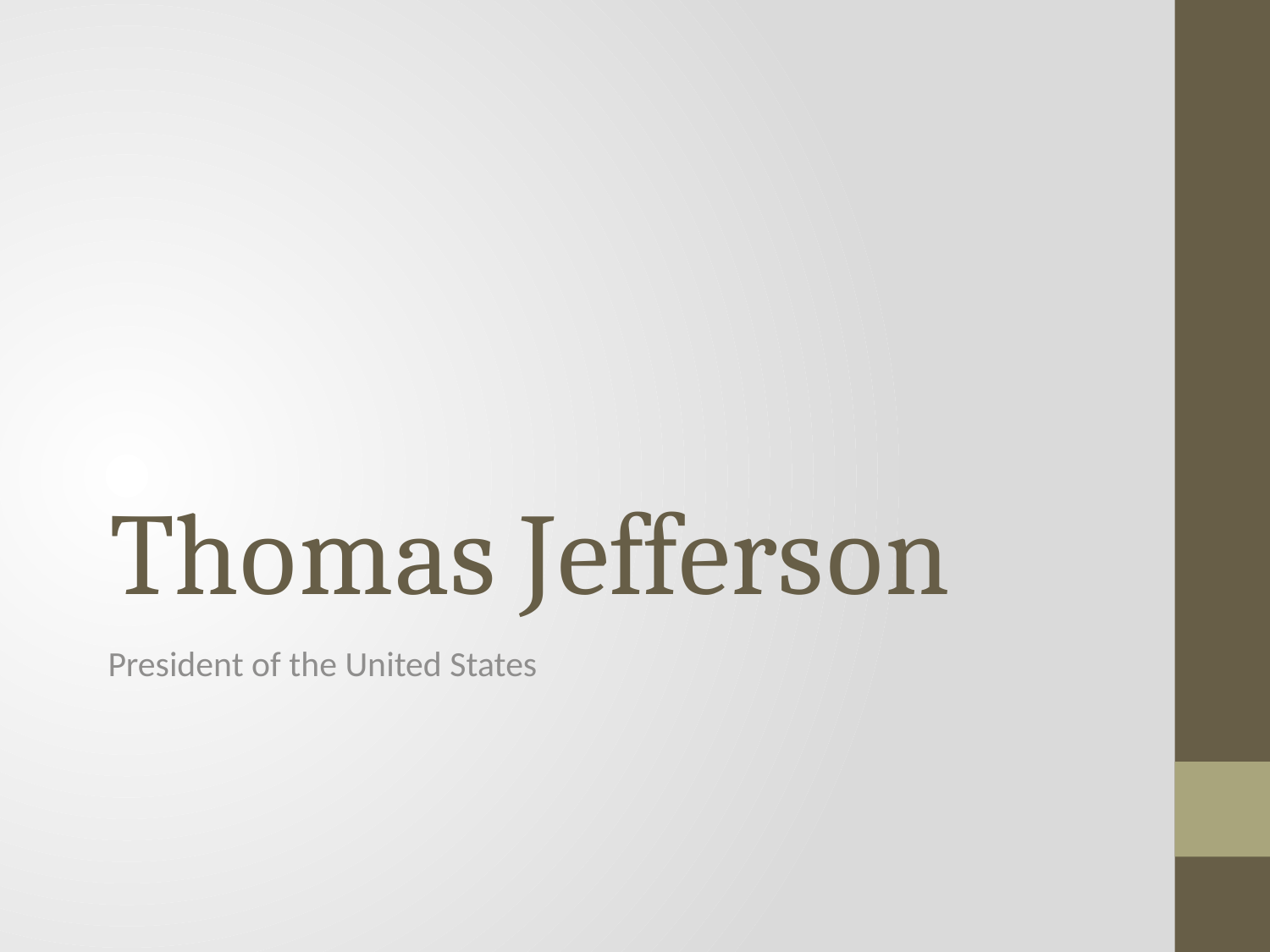

# Thomas Jefferson
President of the United States